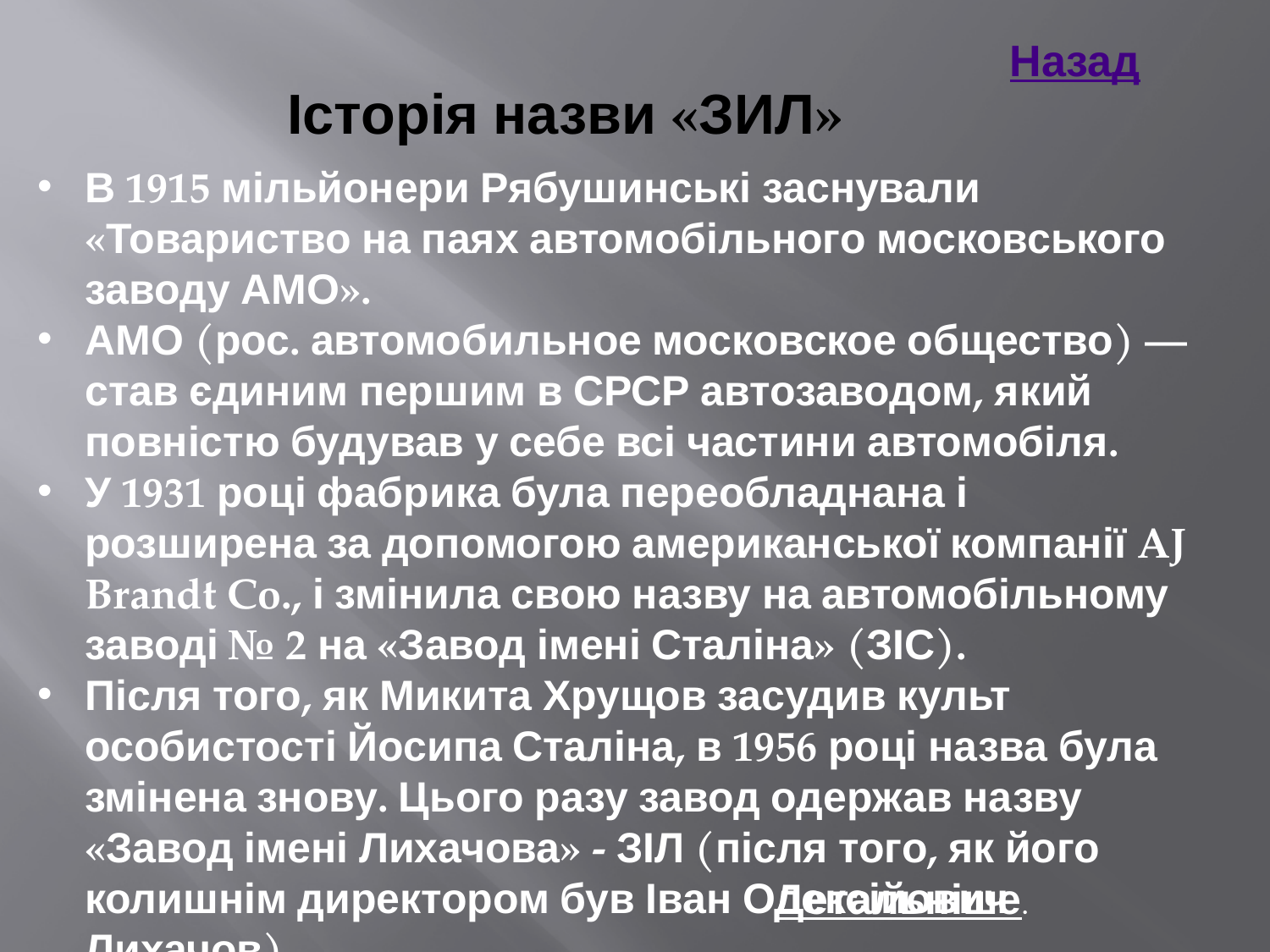

Назад
Історія назви «ЗИЛ»
В 1915 мільйонери Рябушинські заснували «Товариство на паях автомобільного московського заводу АМО».
АМО (рос. автомобильное московское общество) — став єдиним першим в СРСР автозаводом, який повністю будував у себе всі частини автомобіля.
У 1931 році фабрика була переобладнана і розширена за допомогою американської компанії AJ Brandt Co., і змінила свою назву на автомобільному заводі № 2 на «Завод імені Сталіна» (ЗІС).
Після того, як Микита Хрущов засудив культ особистості Йосипа Сталіна, в 1956 році назва була змінена знову. Цього разу завод одержав назву «Завод імені Лихачова» - ЗІЛ (після того, як його колишнім директором був Іван Олексійович Лихачов) .
Детальніше.